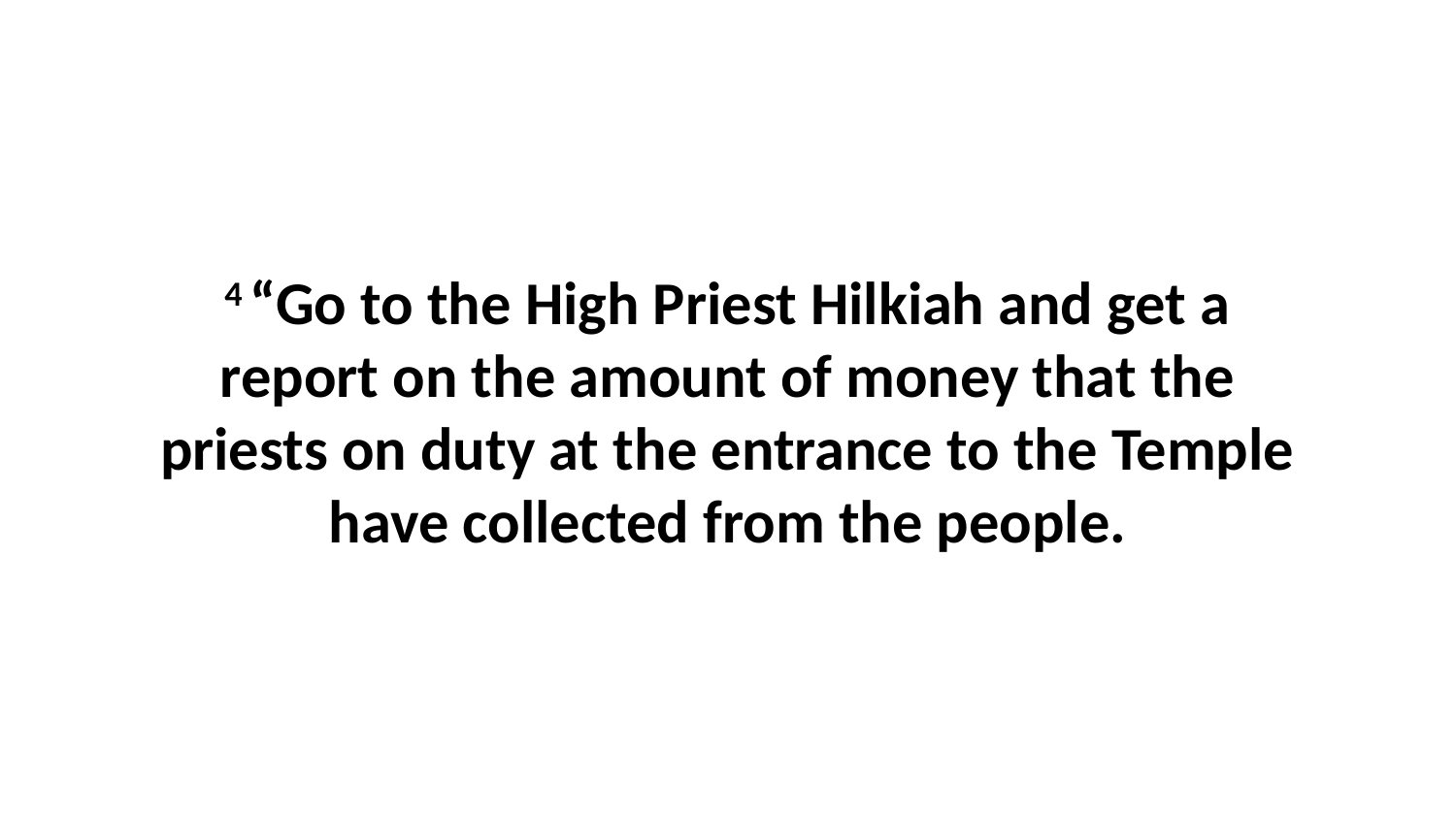

4 “Go to the High Priest Hilkiah and get a report on the amount of money that the priests on duty at the entrance to the Temple have collected from the people.